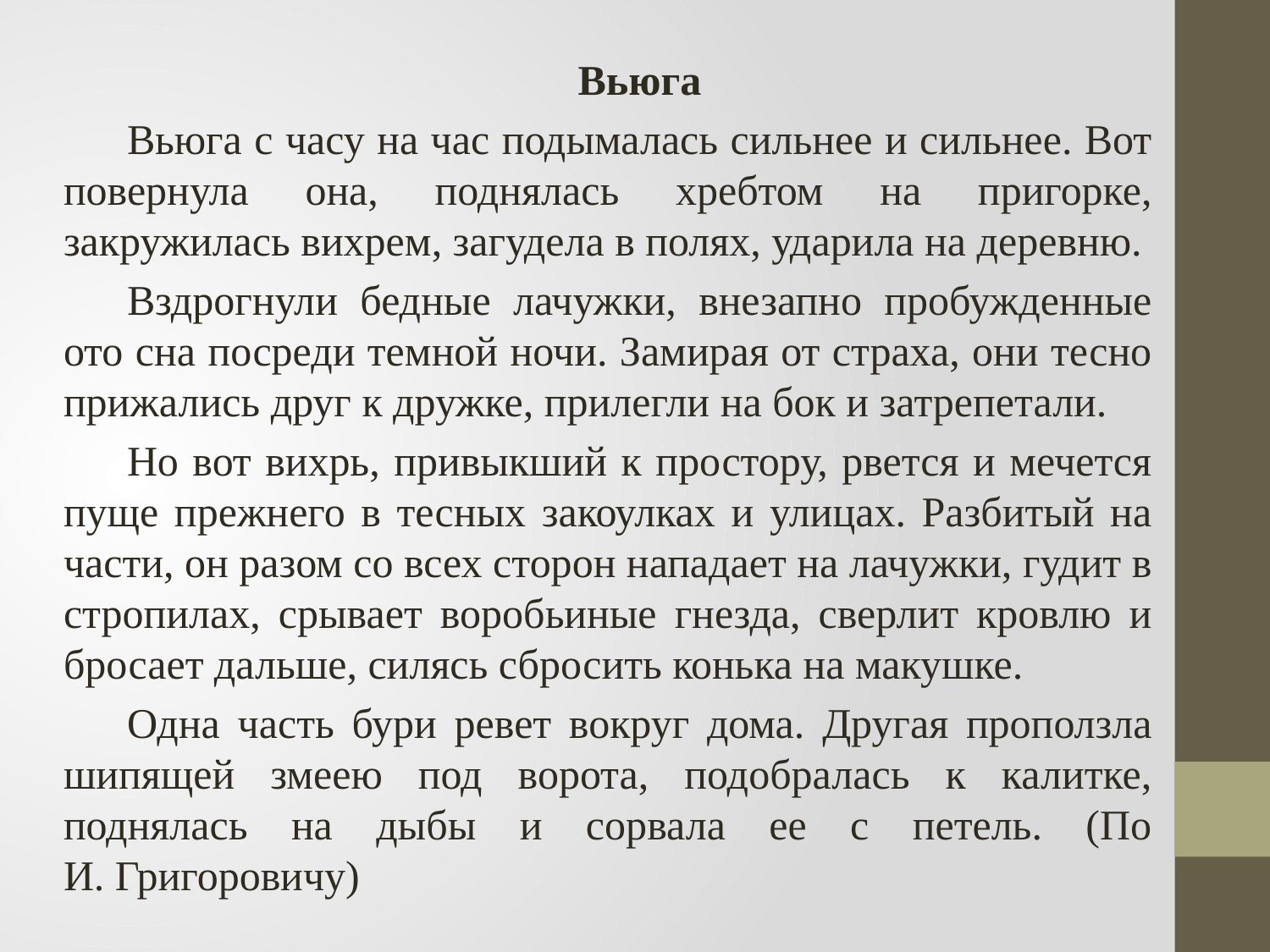

Вьюга
Вьюга с часу на час подымалась сильнее и сильнее. Вот повернула она, поднялась хребтом на пригорке, закружилась вихрем, загудела в полях, ударила на деревню.
Вздрогнули бедные лачужки, внезапно пробужденные ото сна посреди темной ночи. Замирая от страха, они тесно прижались друг к дружке, прилегли на бок и затрепетали.
Но вот вихрь, привыкший к простору, рвется и мечется пуще прежнего в тесных закоулках и улицах. Разбитый на части, он разом со всех сторон нападает на лачужки, гудит в стропилах, срывает воробьиные гнезда, сверлит кровлю и бросает дальше, силясь сбросить конька на макушке.
Одна часть бури ревет вокруг дома. Другая проползла шипящей змеею под ворота, подобралась к калитке, поднялась на дыбы и сорвала ее с петель. (По И. Григоровичу)